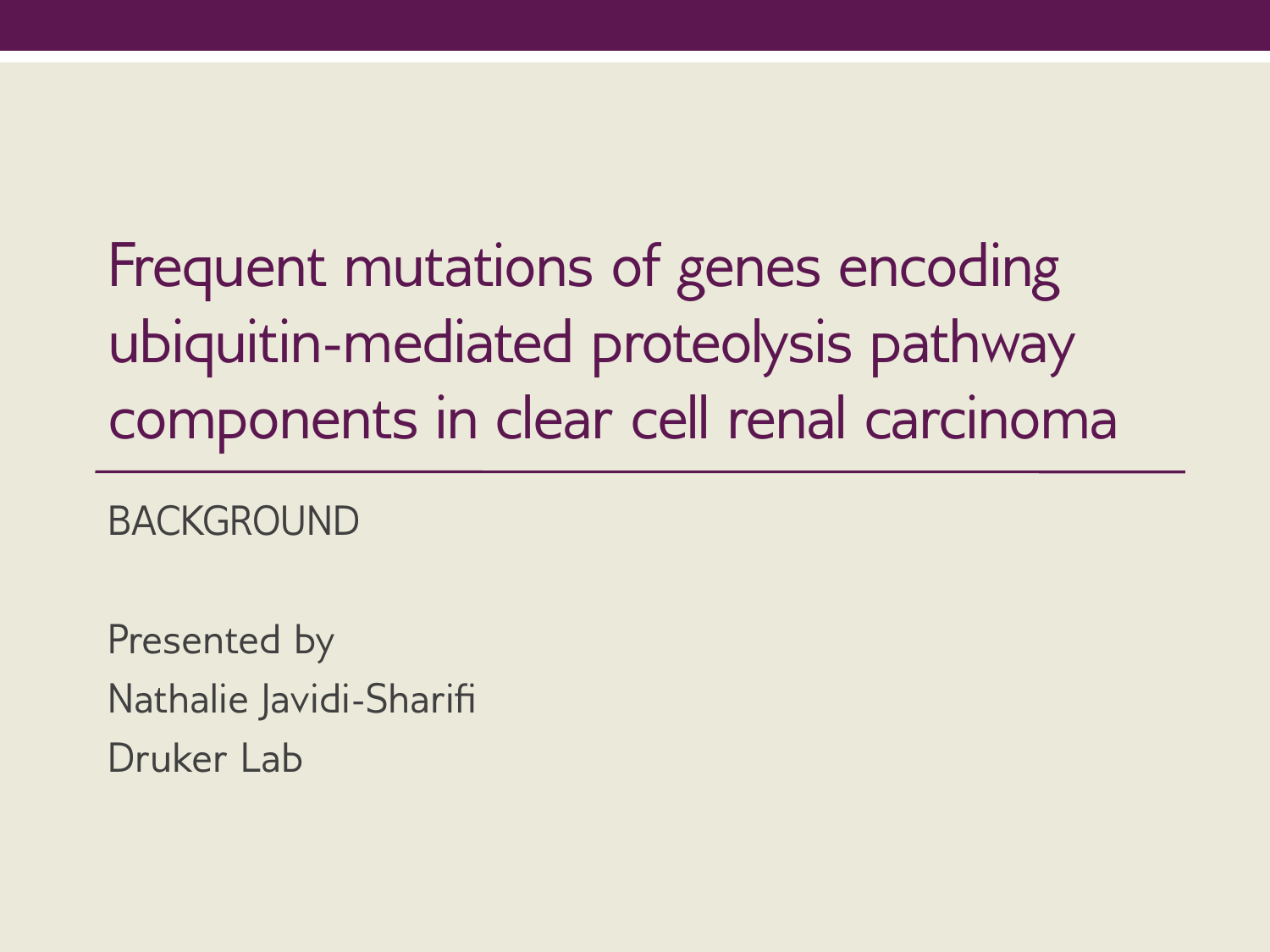

# Frequent mutations of genes encoding ubiquitin-mediated proteolysis pathway components in clear cell renal carcinoma
BACKGROUND

Presented by
Nathalie Javidi-Sharifi
Druker Lab